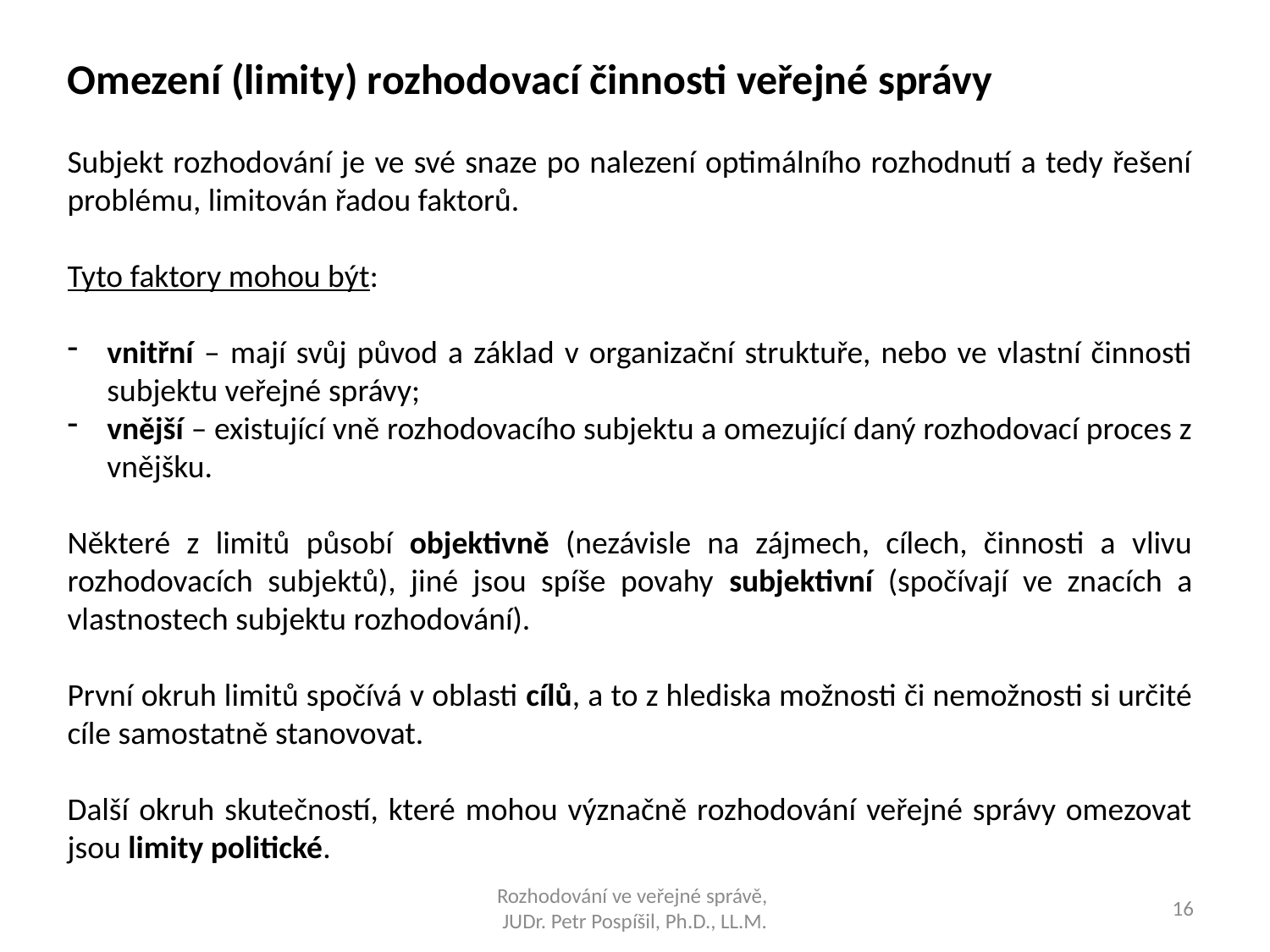

Omezení (limity) rozhodovací činnosti veřejné správy

Subjekt rozhodování je ve své snaze po nalezení optimálního rozhodnutí a tedy řešení problému, limitován řadou faktorů.

Tyto faktory mohou být:

vnitřní – mají svůj původ a základ v organizační struktuře, nebo ve vlastní činnosti subjektu veřejné správy;
vnější – existující vně rozhodovacího subjektu a omezující daný rozhodovací proces z vnějšku.

Některé z limitů působí objektivně (nezávisle na zájmech, cílech, činnosti a vlivu rozhodovacích subjektů), jiné jsou spíše povahy subjektivní (spočívají ve znacích a vlastnostech subjektu rozhodování).

První okruh limitů spočívá v oblasti cílů, a to z hlediska možnosti či nemožnosti si určité cíle samostatně stanovovat.

Další okruh skutečností, které mohou význačně rozhodování veřejné správy omezovat jsou limity politické.
Rozhodování ve veřejné správě,
JUDr. Petr Pospíšil, Ph.D., LL.M.
16